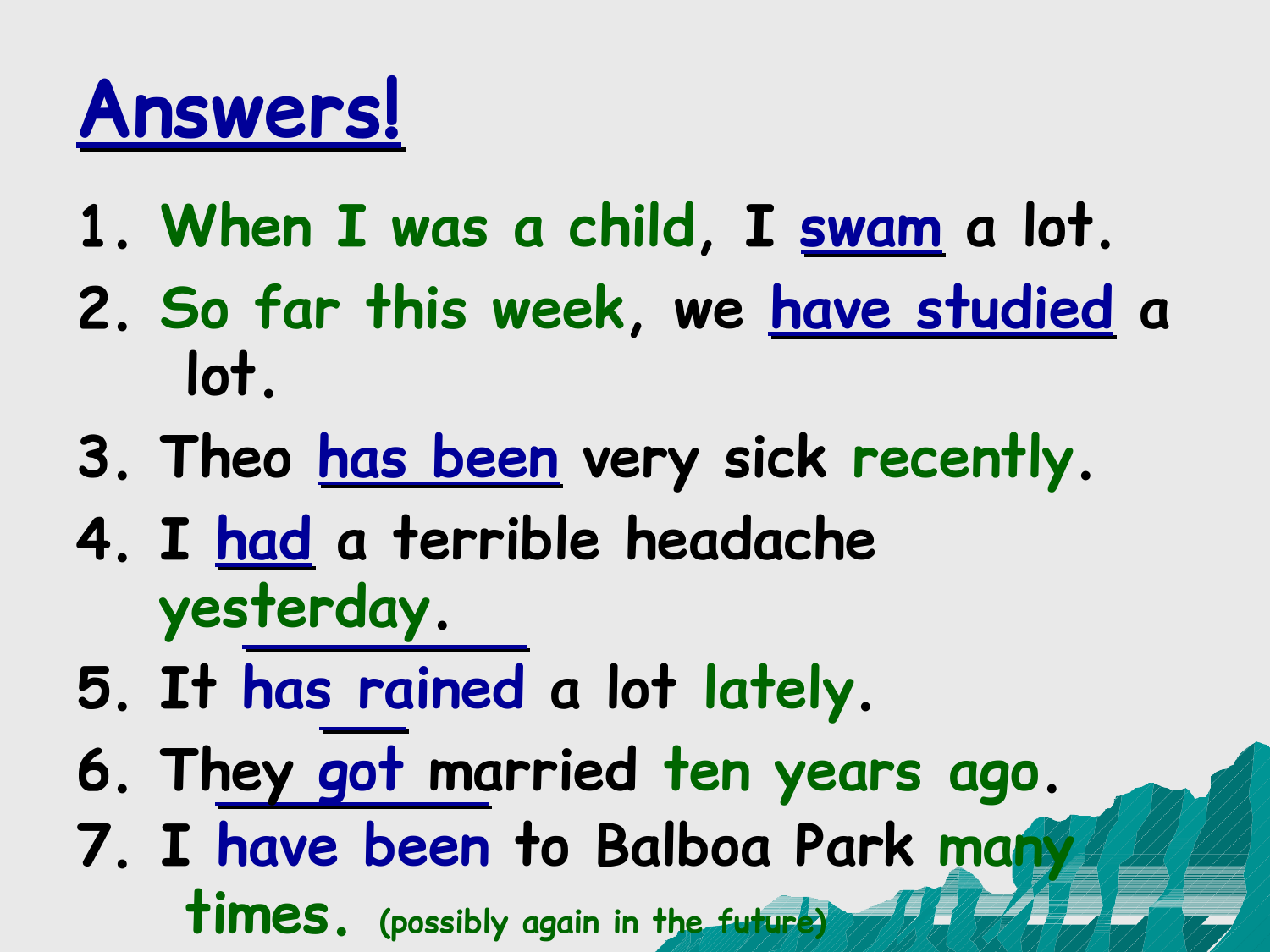

# Answers!

When I was a child, I swam a lot.
So far this week, we have studied a  lot.
Theo has been very sick recently.
I had a terrible headache yesterday.
It has rained a lot lately.
They got married ten years ago.
I have been to Balboa Park many  times. (possibly again in the future)
My family took a vacation last year.